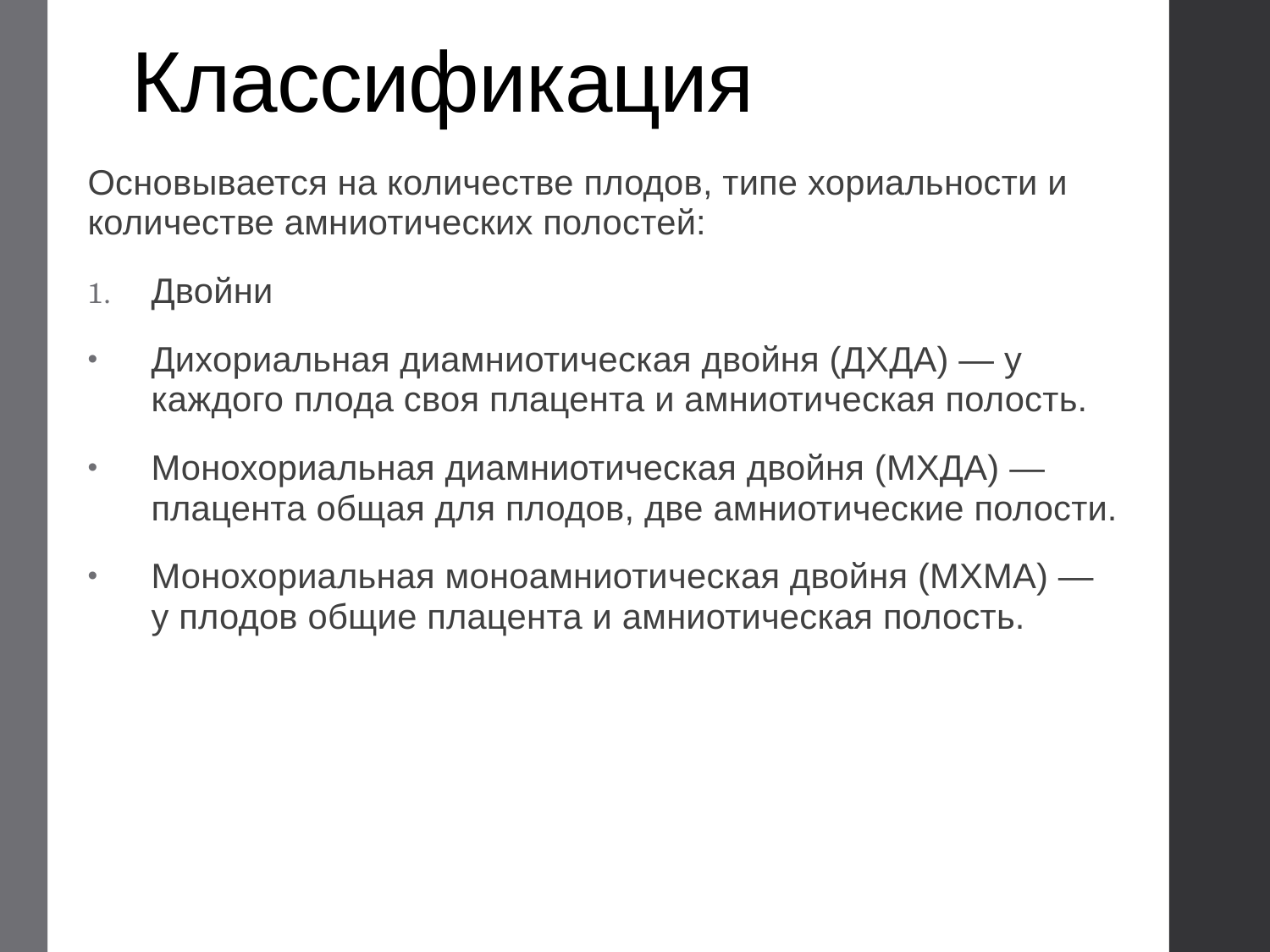

# Классификация
Основывается на количестве плодов, типе хориальности и количестве амниотических полостей:
Двойни
Дихориальная диамниотическая двойня (ДХДА) — у каждого плода своя плацента и амниотическая полость.
Монохориальная диамниотическая двойня (МХДА) — плацента общая для плодов, две амниотические полости.
Монохориальная моноамниотическая двойня (МХМА) — у плодов общие плацента и амниотическая полость.